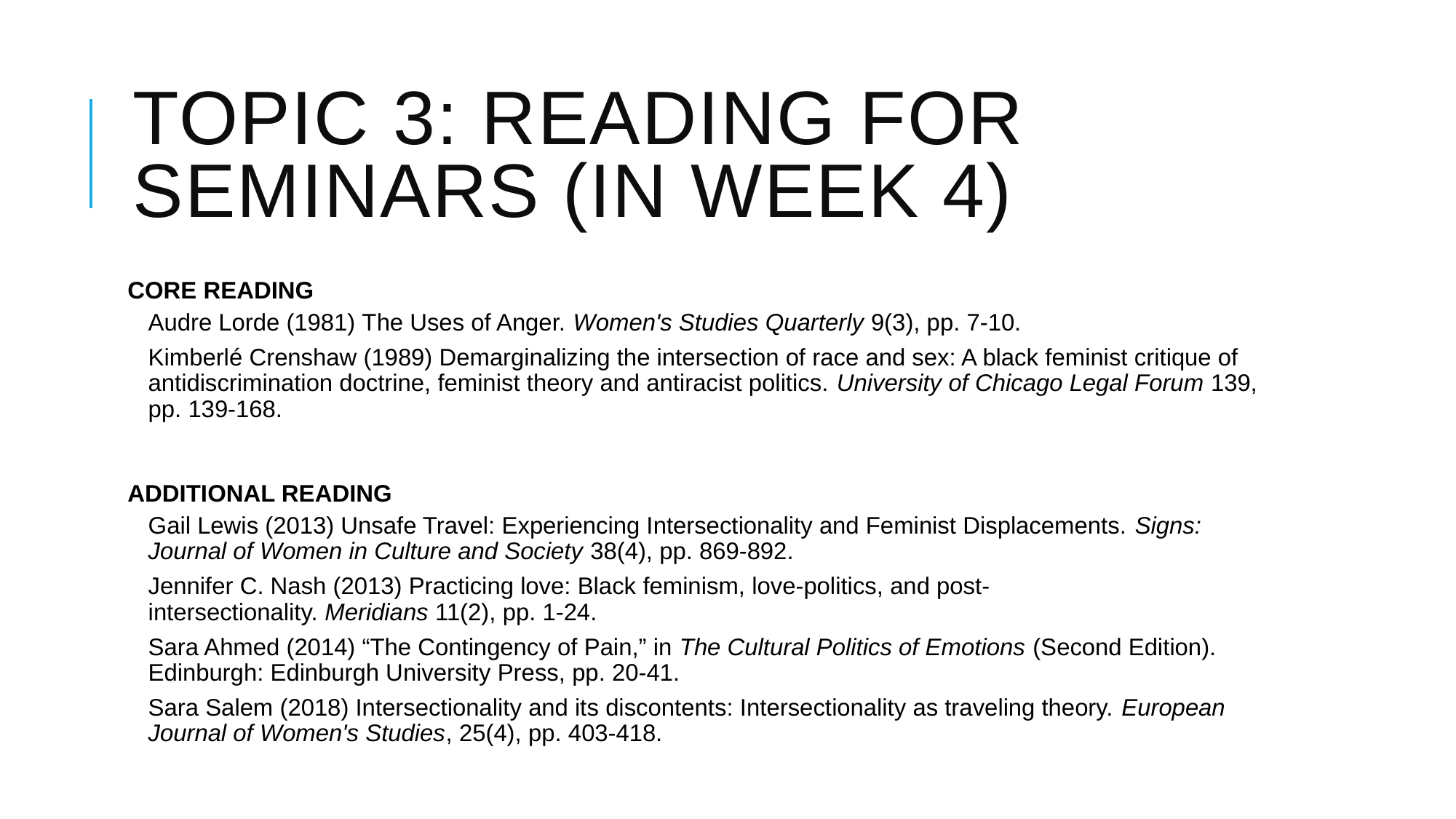

# TOPIC 3: READING FOR SEMINARS (in week 4)
CORE READING
Audre Lorde (1981) The Uses of Anger. Women's Studies Quarterly 9(3), pp. 7-10.
Kimberlé Crenshaw (1989) Demarginalizing the intersection of race and sex: A black feminist critique of antidiscrimination doctrine, feminist theory and antiracist politics. University of Chicago Legal Forum 139, pp. 139-168.

ADDITIONAL READING
Gail Lewis (2013) Unsafe Travel: Experiencing Intersectionality and Feminist Displacements. Signs: Journal of Women in Culture and Society 38(4), pp. 869-892.
Jennifer C. Nash (2013) Practicing love: Black feminism, love-politics, and post-intersectionality. Meridians 11(2), pp. 1-24.
Sara Ahmed (2014) “The Contingency of Pain,” in The Cultural Politics of Emotions (Second Edition). Edinburgh: Edinburgh University Press, pp. 20-41.
Sara Salem (2018) Intersectionality and its discontents: Intersectionality as traveling theory. European Journal of Women's Studies, 25(4), pp. 403-418.